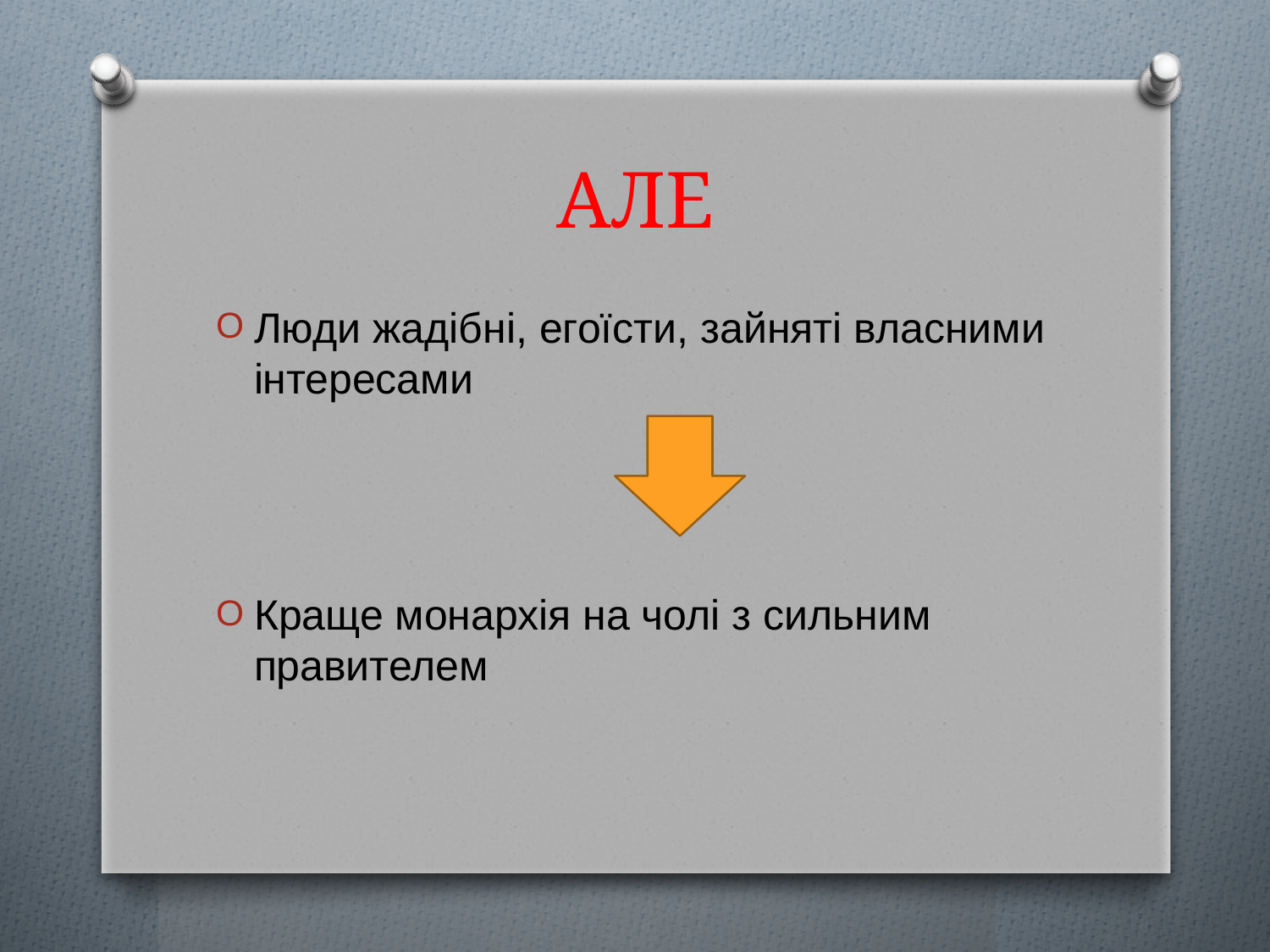

# АЛЕ
Люди жадібні, егоїсти, зайняті власними інтересами

Краще монархія на чолі з сильним правителем